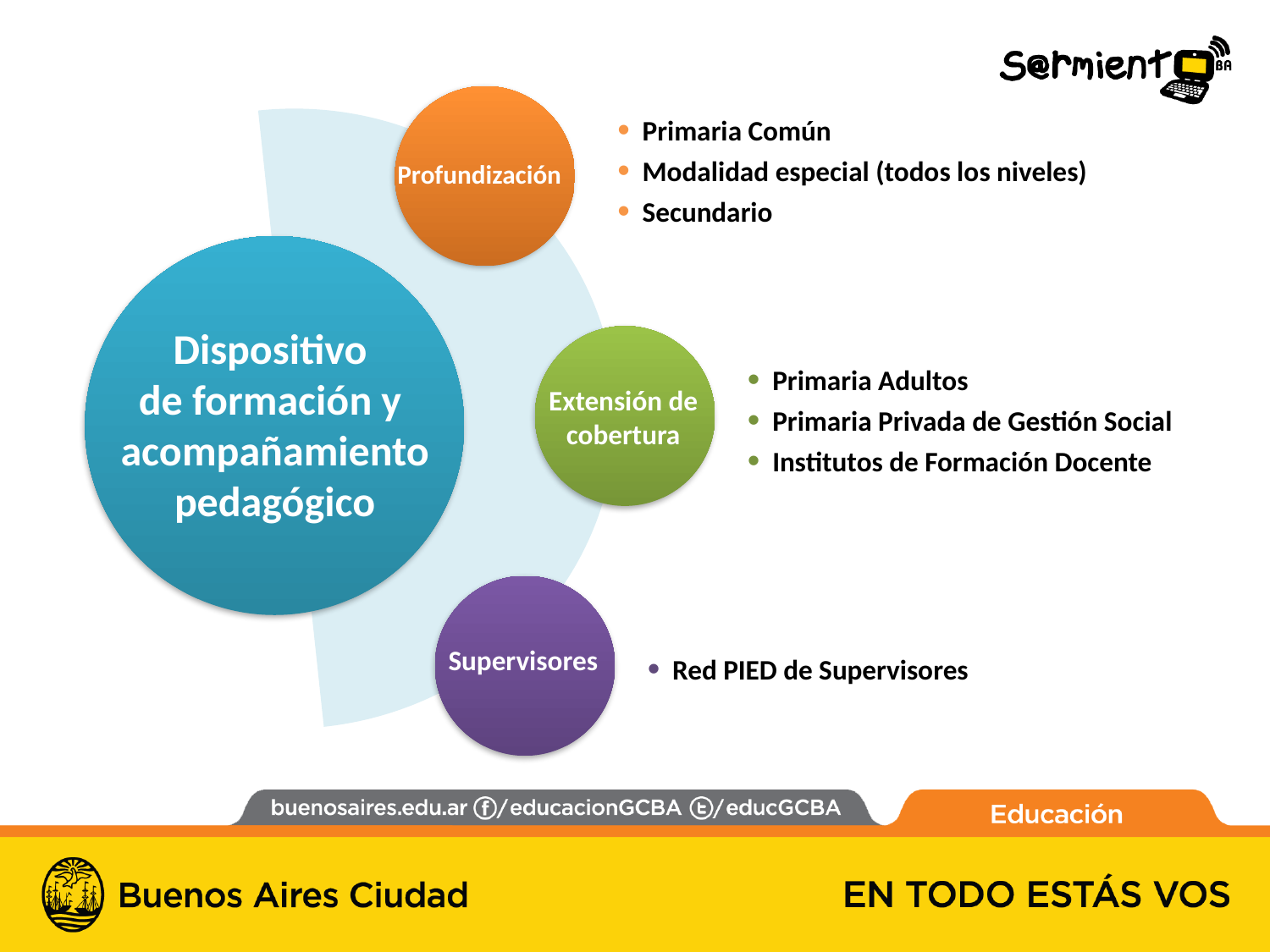

Primaria Común
  Modalidad especial (todos los niveles)
  Secundario
Profundización

Dispositivo
de formación y  acompañamiento pedagógico

  Primaria Adultos
  Primaria Privada de Gestión Social
  Institutos de Formación Docente
Extensión de
cobertura

Supervisores
  Red PIED de Supervisores